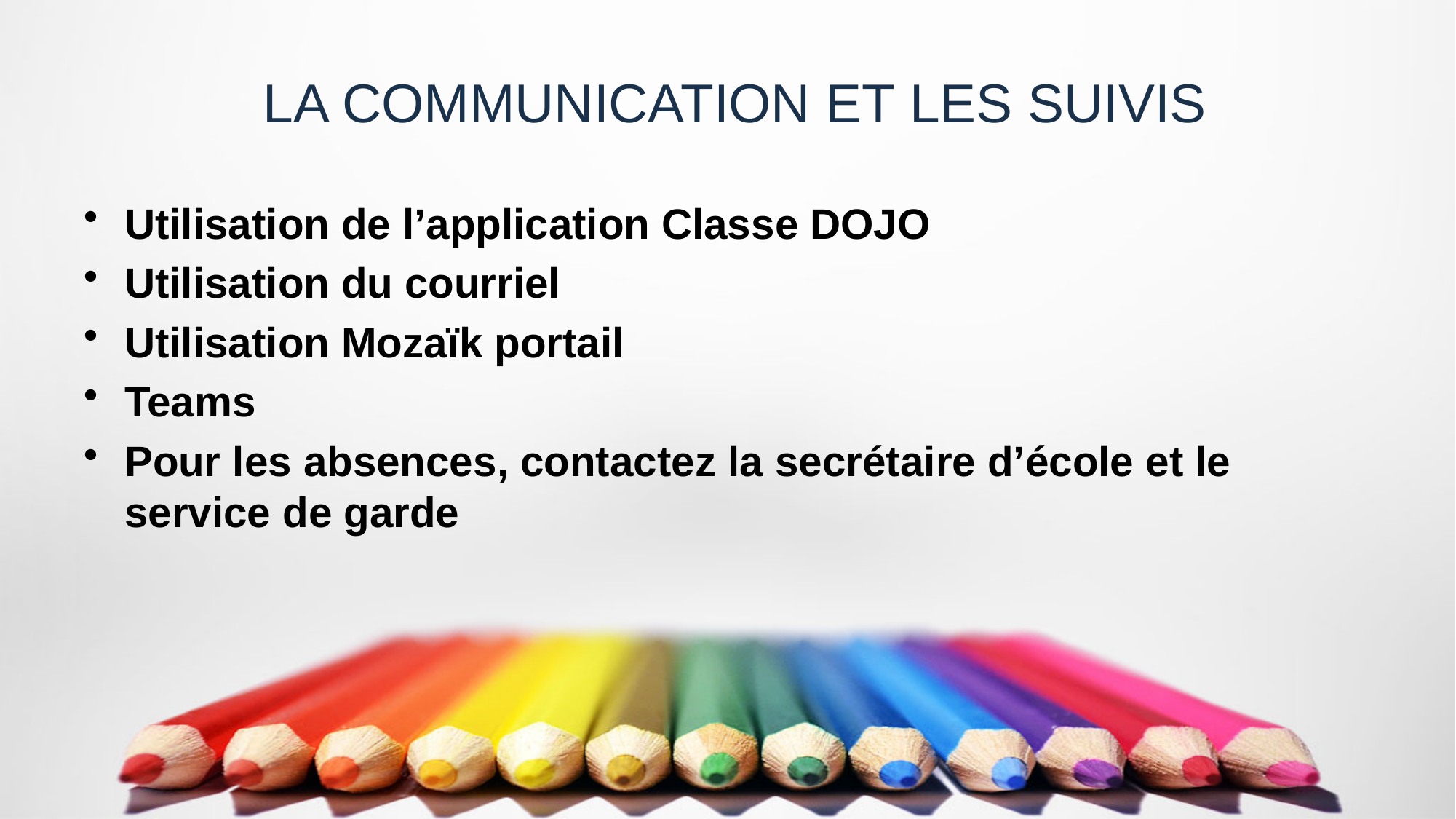

# LA COMMUNICATION ET LES SUIVIS
Utilisation de l’application Classe DOJO
Utilisation du courriel
Utilisation Mozaïk portail
Teams
Pour les absences, contactez la secrétaire d’école et le service de garde